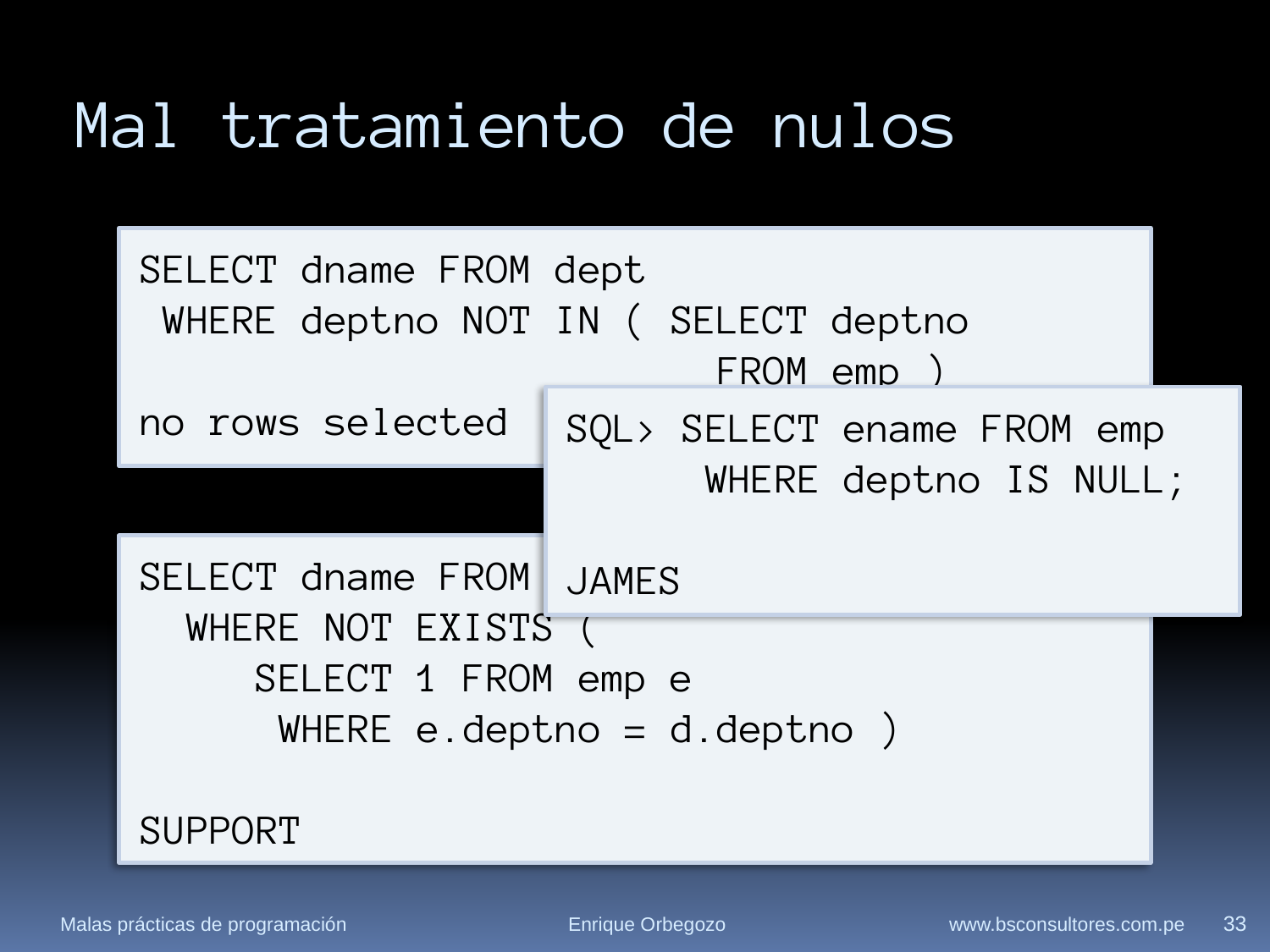

Mal tratamiento de nulos
SELECT dname FROM dept
 WHERE deptno NOT IN ( SELECT deptno
                         FROM emp )
no rows selected

SQL> SELECT ename FROM emp
      WHERE deptno IS NULL;

JAMES

SELECT dname FROM dept d
  WHERE NOT EXISTS (
     SELECT 1 FROM emp e
      WHERE e.deptno = d.deptno )

SUPPORT

Malas prácticas de programación		Enrique Orbegozo		www.bsconsultores.com.pe
33